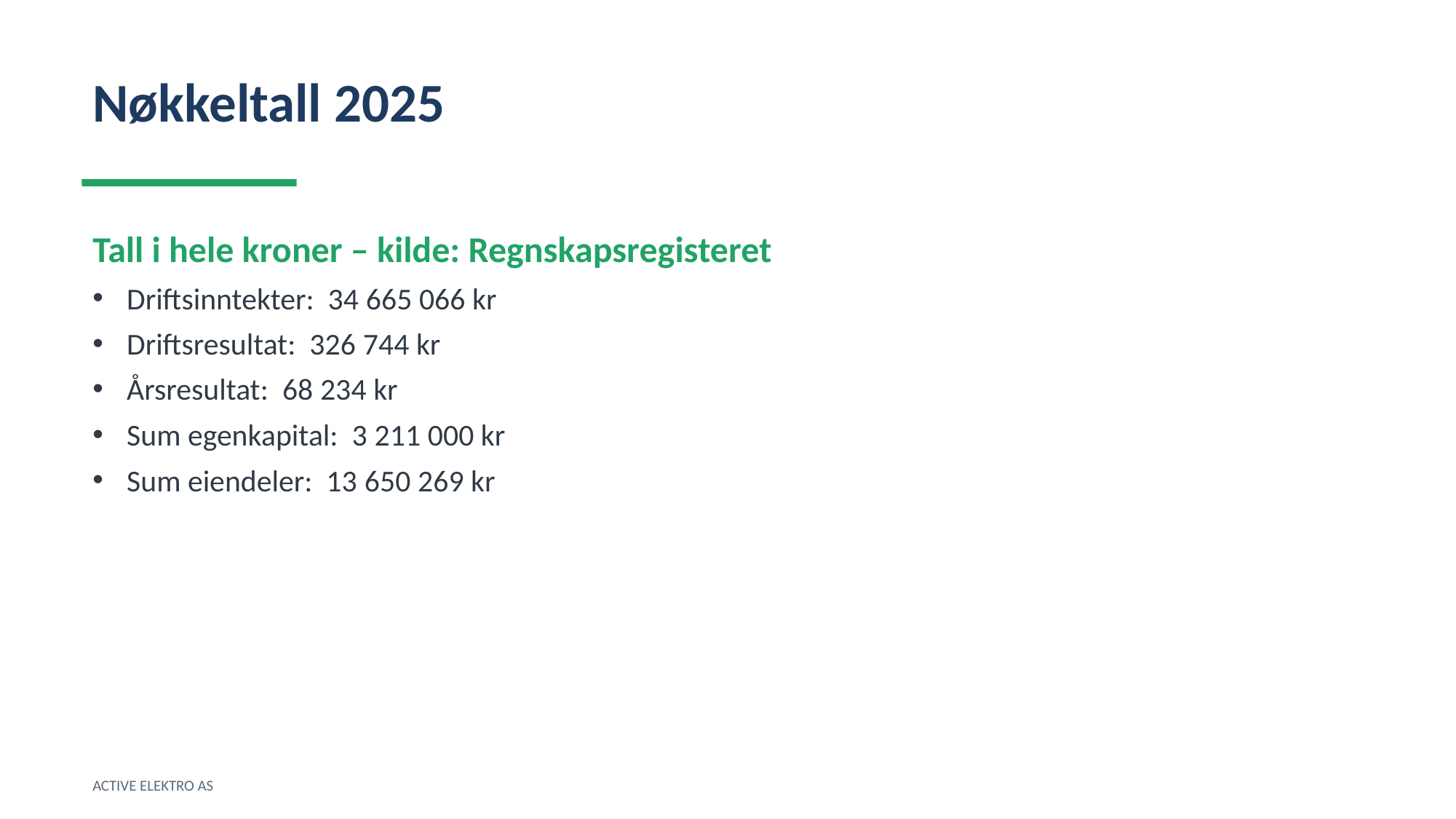

Nøkkeltall 2025

Tall i hele kroner – kilde: Regnskapsregisteret
Driftsinntekter:  34 665 066 kr
Driftsresultat:  326 744 kr
Årsresultat:  68 234 kr
Sum egenkapital:  3 211 000 kr
Sum eiendeler:  13 650 269 kr
ACTIVE ELEKTRO AS